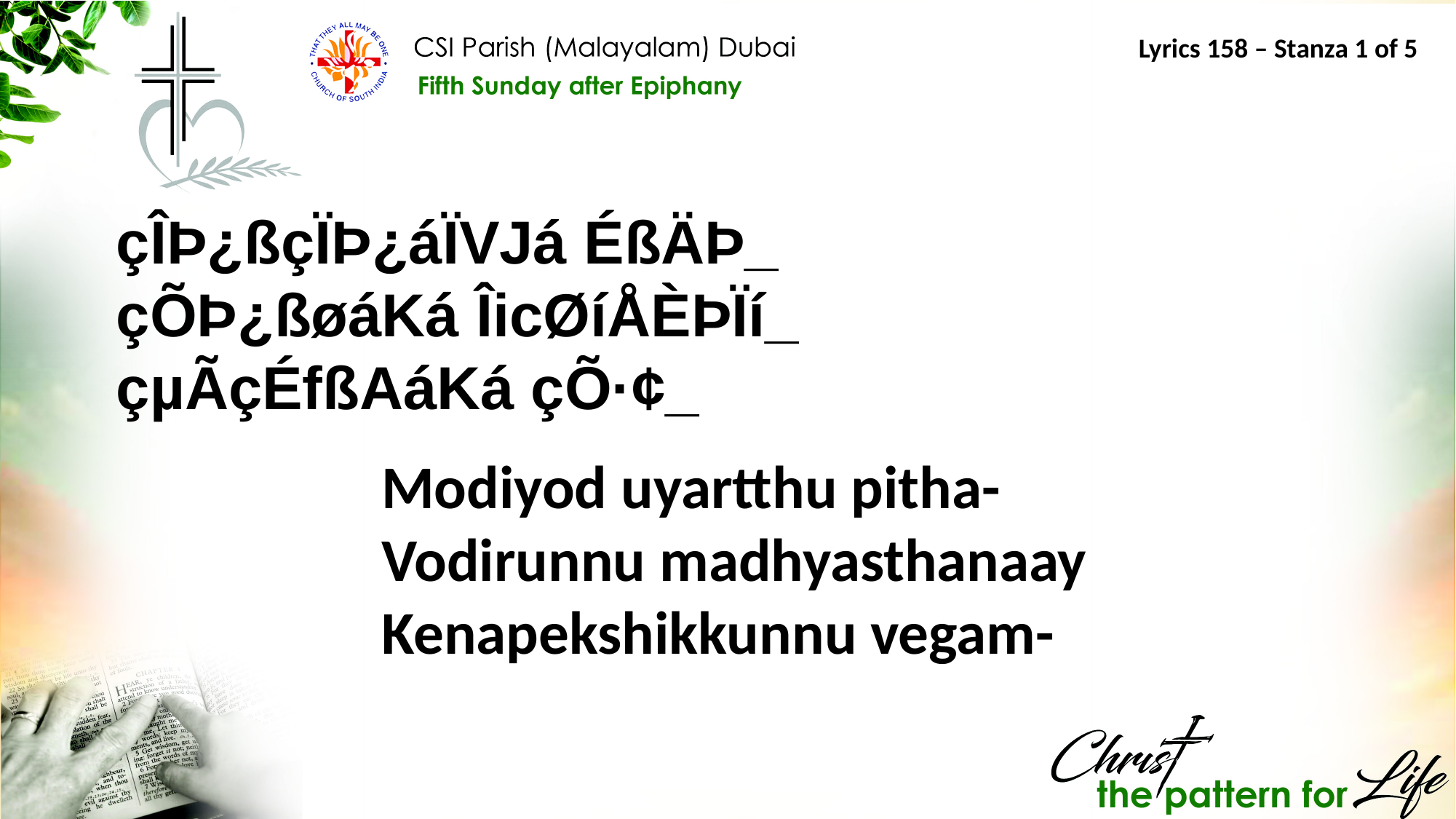

Lyrics 158 – Stanza 1 of 5
çÎÞ¿ßçÏÞ¿áÏVJá ÉßÄÞ_
çÕÞ¿ßøáKá ÎicØíÅÈÞÏí_
çµÃçÉfßAáKá çÕ·¢_
Modiyod uyartthu pitha-
Vodirunnu madhyasthanaay
Kenapekshikkunnu vegam-